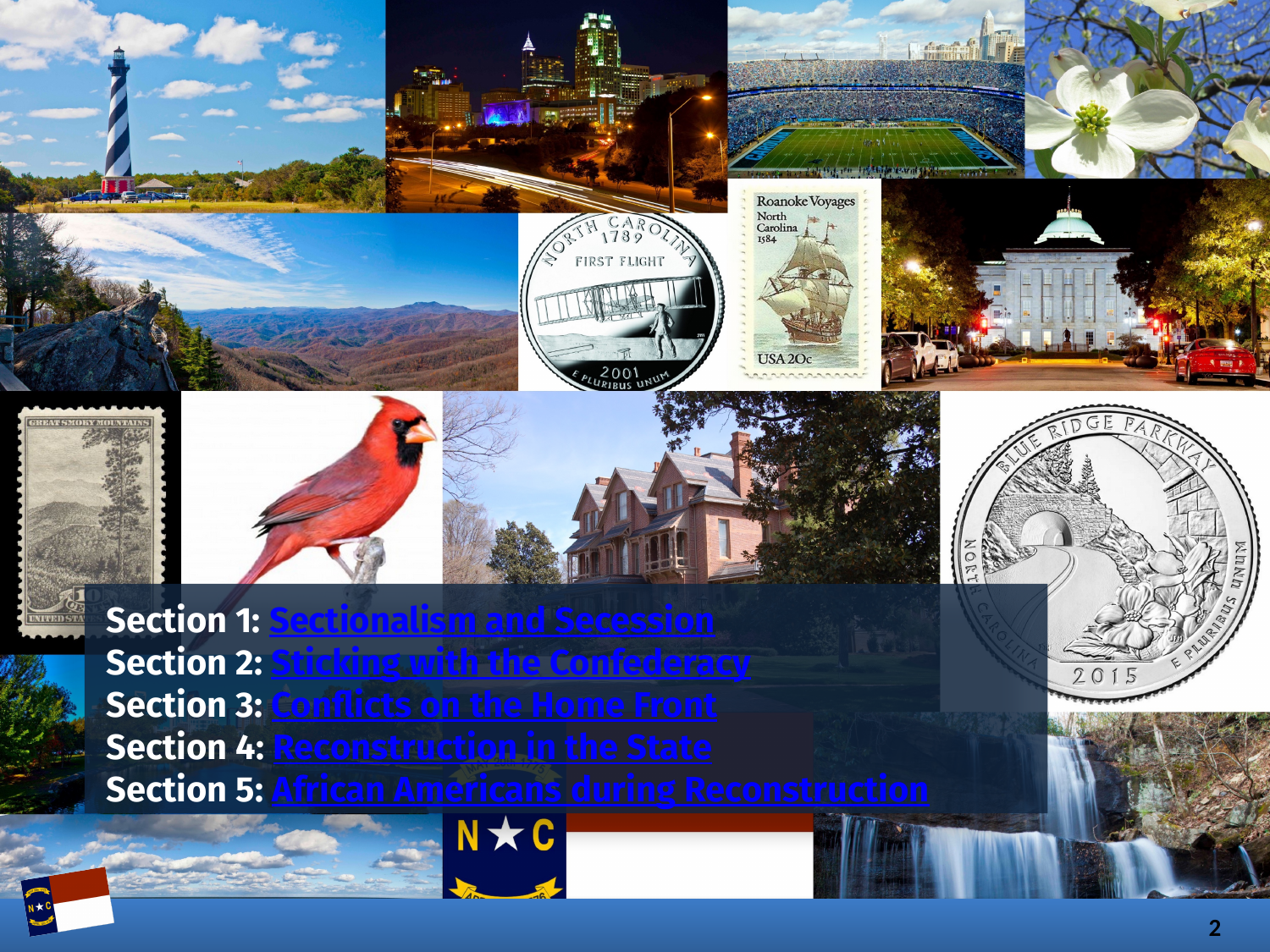

Section 1: Sectionalism and Secession
Section 2: Sticking with the Confederacy
Section 3: Conflicts on the Home Front
Section 4: Reconstruction in the State
Section 5: African Americans during Reconstruction
2